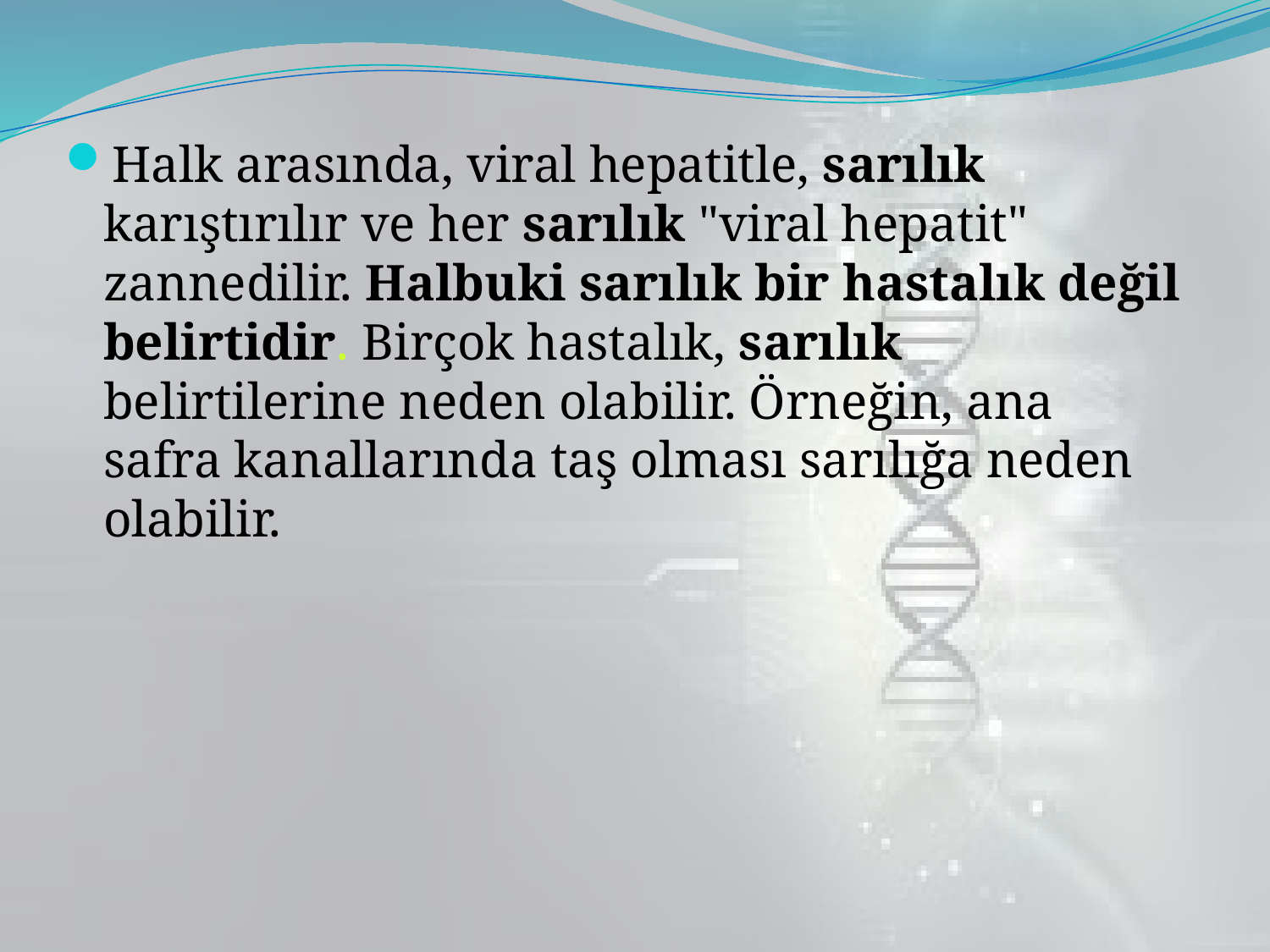

Halk arasında, viral hepatitle, sarılık karıştırılır ve her sarılık "viral hepatit" zannedilir. Halbuki sarılık bir hastalık değil belirtidir. Birçok hastalık, sarılık belirtilerine neden olabilir. Örneğin, ana safra kanallarında taş olması sarılığa neden olabilir.